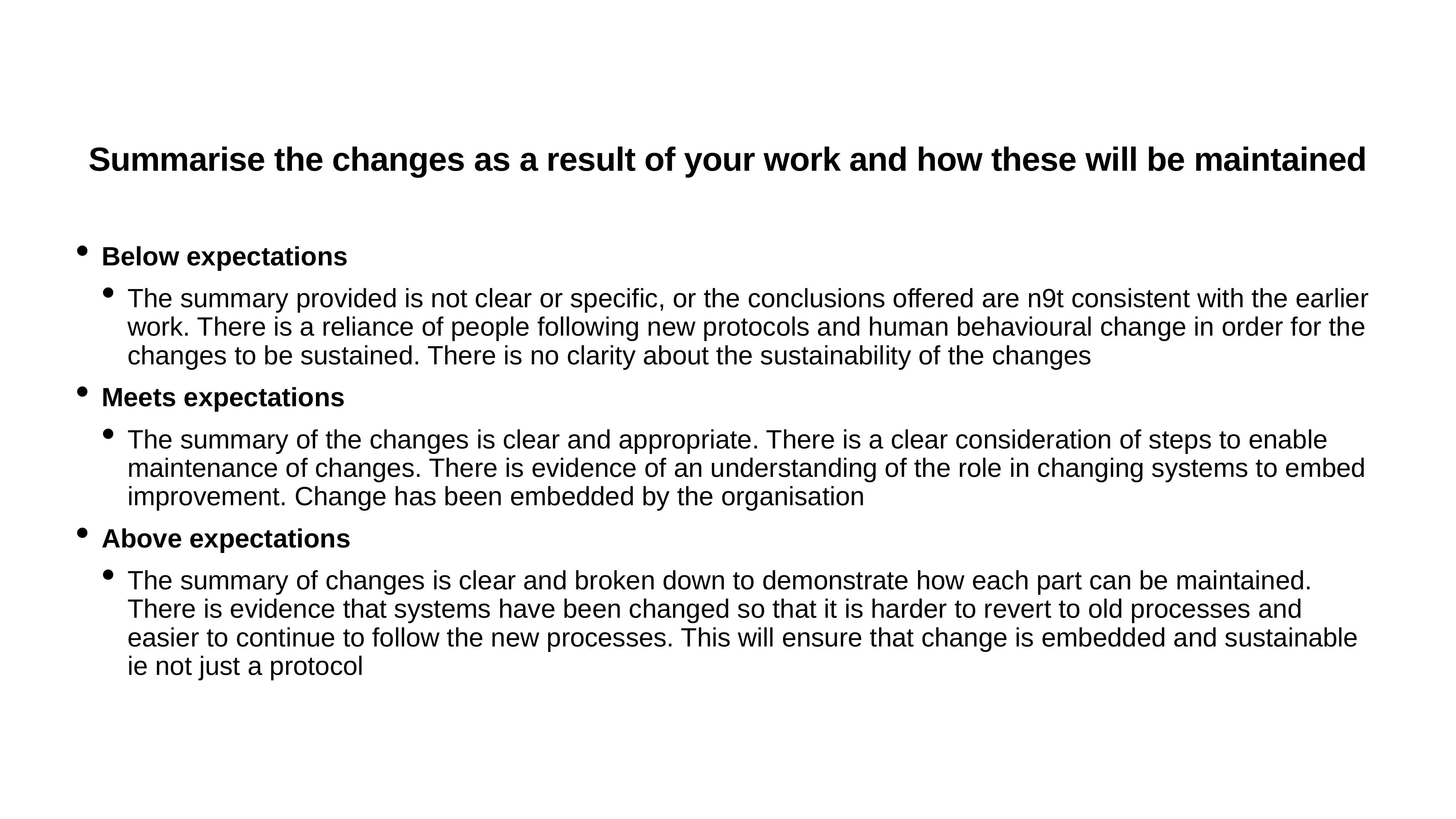

Summarise the changes as a result of your work and how these will be maintained
Below expectations
The summary provided is not clear or specific, or the conclusions offered are n9t consistent with the earlier work. There is a reliance of people following new protocols and human behavioural change in order for the changes to be sustained. There is no clarity about the sustainability of the changes
Meets expectations
The summary of the changes is clear and appropriate. There is a clear consideration of steps to enable maintenance of changes. There is evidence of an understanding of the role in changing systems to embed improvement. Change has been embedded by the organisation
Above expectations
The summary of changes is clear and broken down to demonstrate how each part can be maintained. There is evidence that systems have been changed so that it is harder to revert to old processes and easier to continue to follow the new processes. This will ensure that change is embedded and sustainable ie not just a protocol